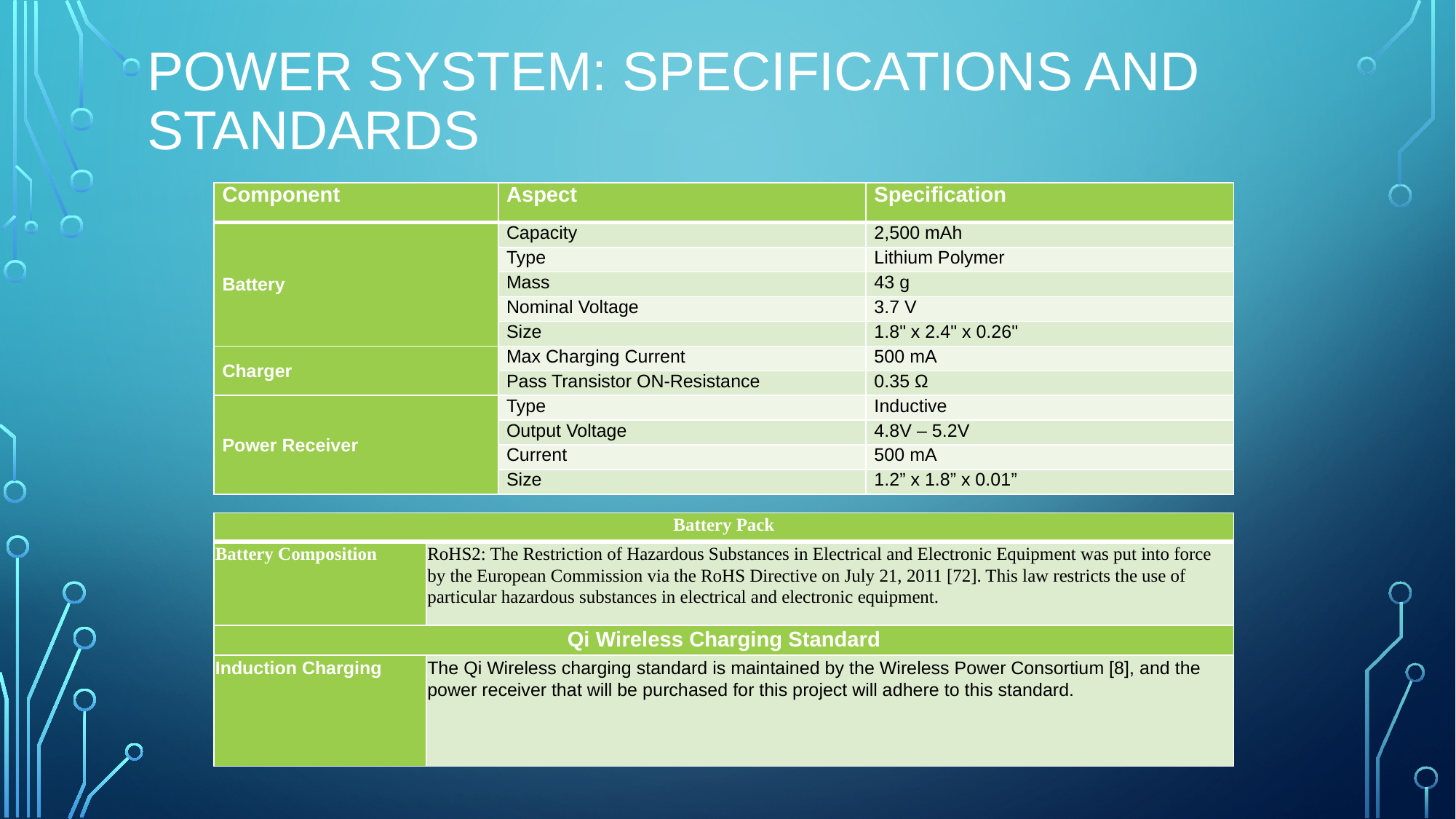

# Power system: specifications and standards
| Component | Aspect | Specification |
| --- | --- | --- |
| Battery | Capacity | 2,500 mAh |
|  | Type | Lithium Polymer |
|  | Mass | 43 g |
|  | Nominal Voltage | 3.7 V |
|  | Size | 1.8" x 2.4" x 0.26" |
| Charger | Max Charging Current | 500 mA |
|  | Pass Transistor ON-Resistance | 0.35 Ω |
| Power Receiver | Type | Inductive |
|  | Output Voltage | 4.8V – 5.2V |
|  | Current | 500 mA |
|  | Size | 1.2” x 1.8” x 0.01” |
| Battery Pack |  |
| --- | --- |
| Battery Composition | RoHS2: The Restriction of Hazardous Substances in Electrical and Electronic Equipment was put into force by the European Commission via the RoHS Directive on July 21, 2011 [72]. This law restricts the use of particular hazardous substances in electrical and electronic equipment. |
| Qi Wireless Charging Standard |  |
| Induction Charging | The Qi Wireless charging standard is maintained by the Wireless Power Consortium [8], and the power receiver that will be purchased for this project will adhere to this standard. |